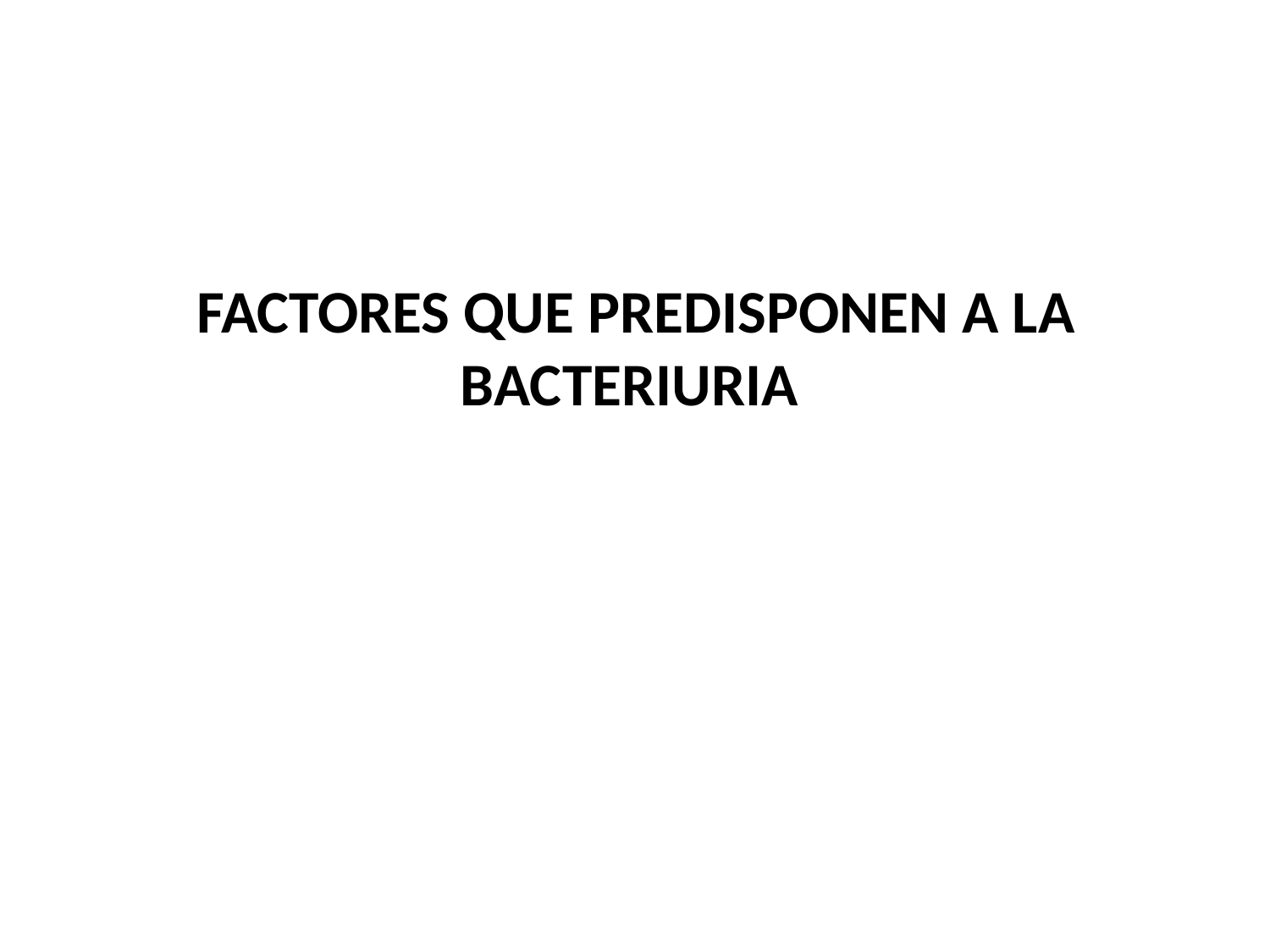

# FACTORES QUE PREDISPONEN A LA BACTERIURIA